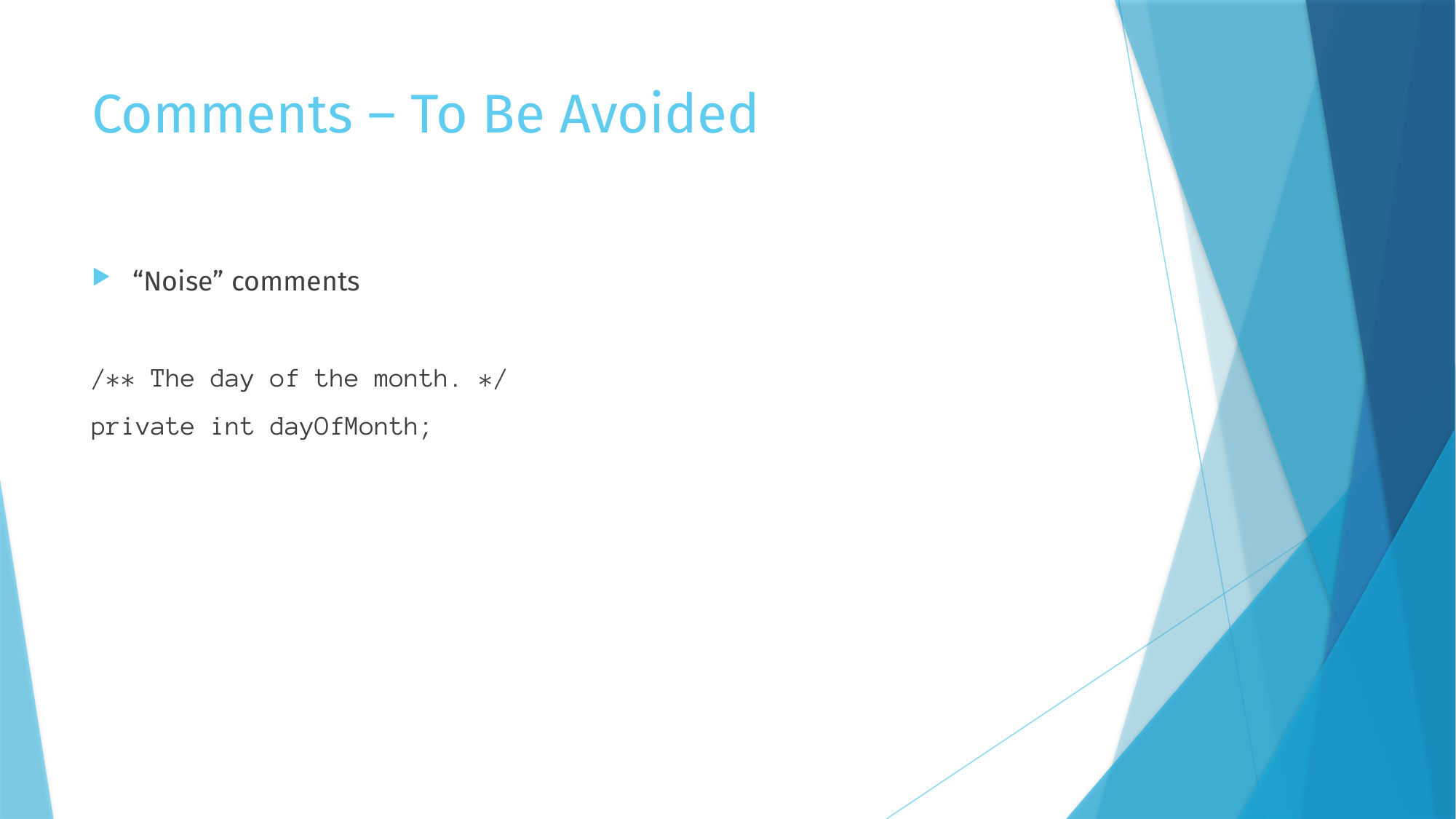

# Comments – To Be Avoided
“Noise” comments

/** The day of the month. */
private int dayOfMonth;